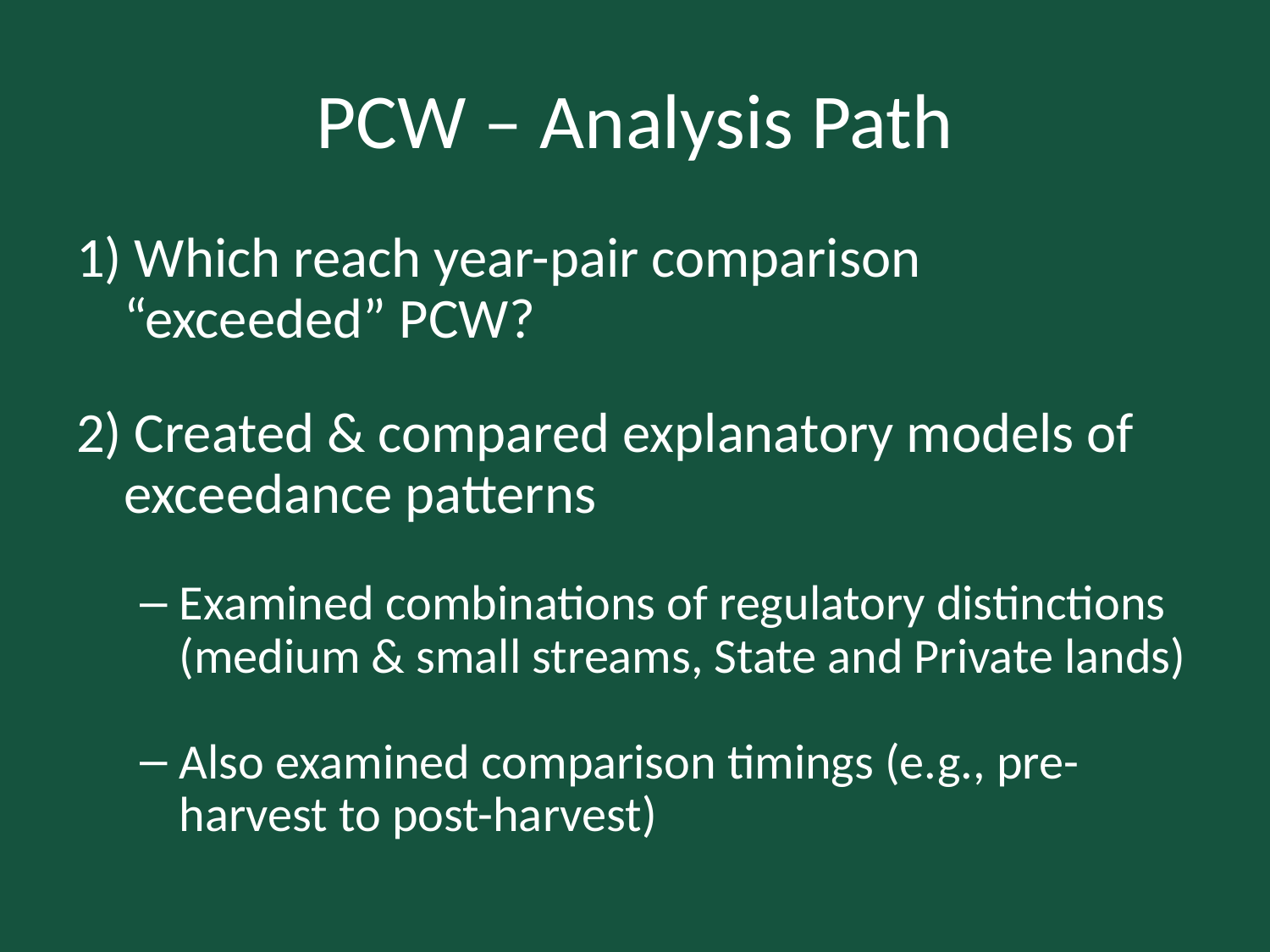

# PCW – Analysis Path
1) Which reach year-pair comparison “exceeded” PCW?

2) Created & compared explanatory models of exceedance patterns

Examined combinations of regulatory distinctions (medium & small streams, State and Private lands)

Also examined comparison timings (e.g., pre-harvest to post-harvest)